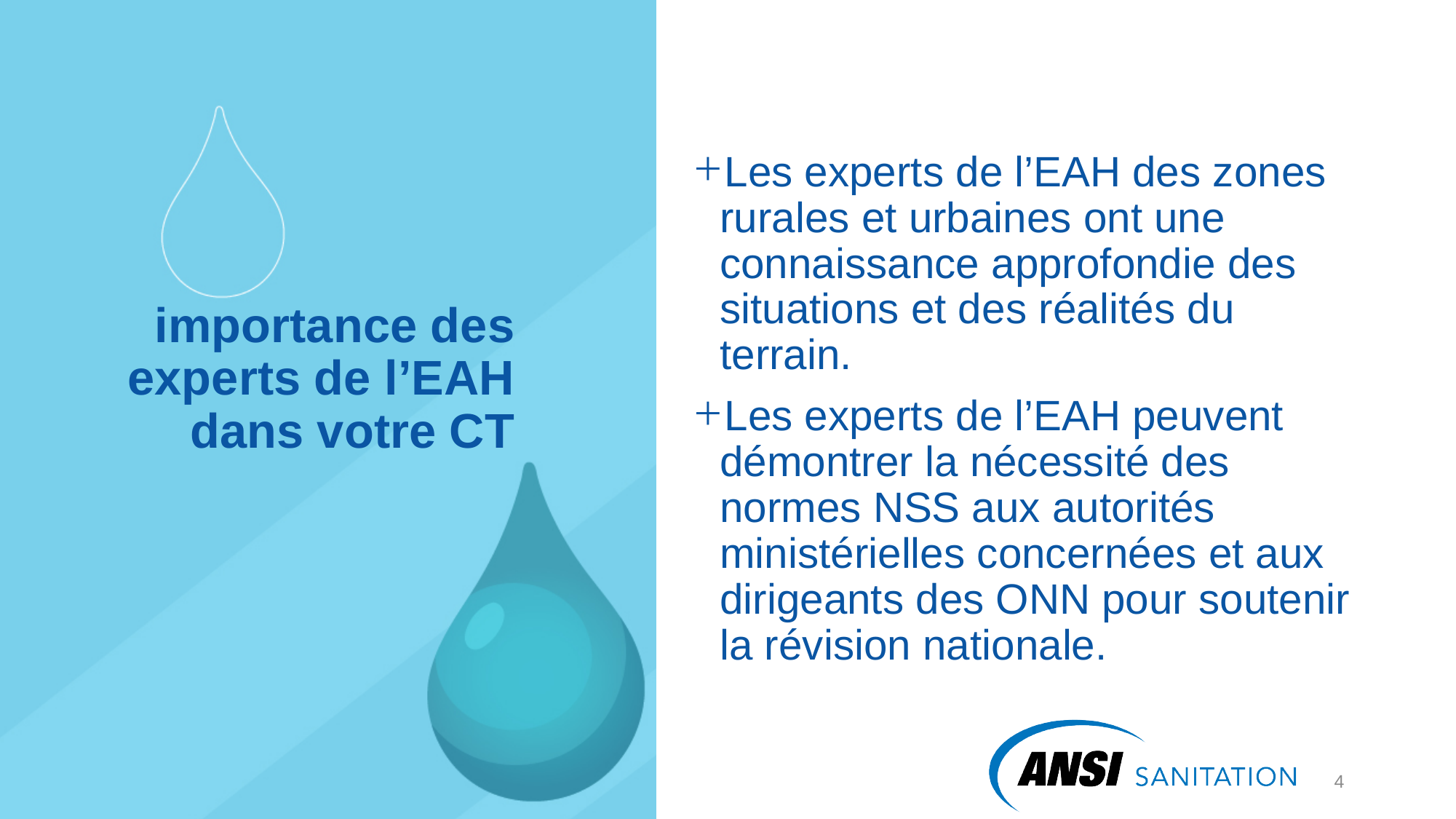

Les experts de l’EAH des zones rurales et urbaines ont une connaissance approfondie des situations et des réalités du terrain.
Les experts de l’EAH peuvent démontrer la nécessité des normes NSS aux autorités ministérielles concernées et aux dirigeants des ONN pour soutenir la révision nationale.
# importance des experts de l’EAH dans votre CT
4